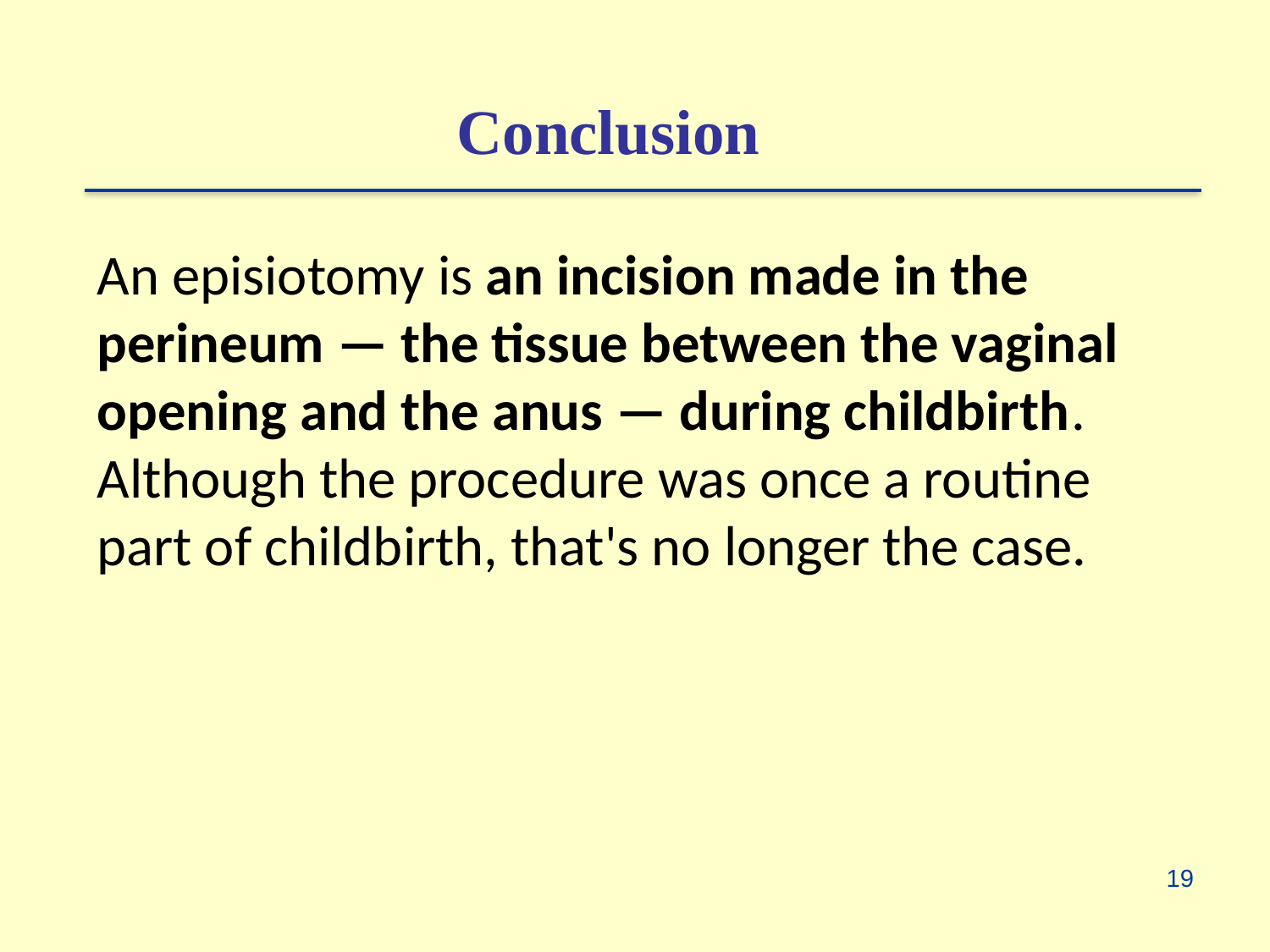

Conclusion
An episiotomy is an incision made in the perineum — the tissue between the vaginal opening and the anus — during childbirth. Although the procedure was once a routine part of childbirth, that's no longer the case.
19